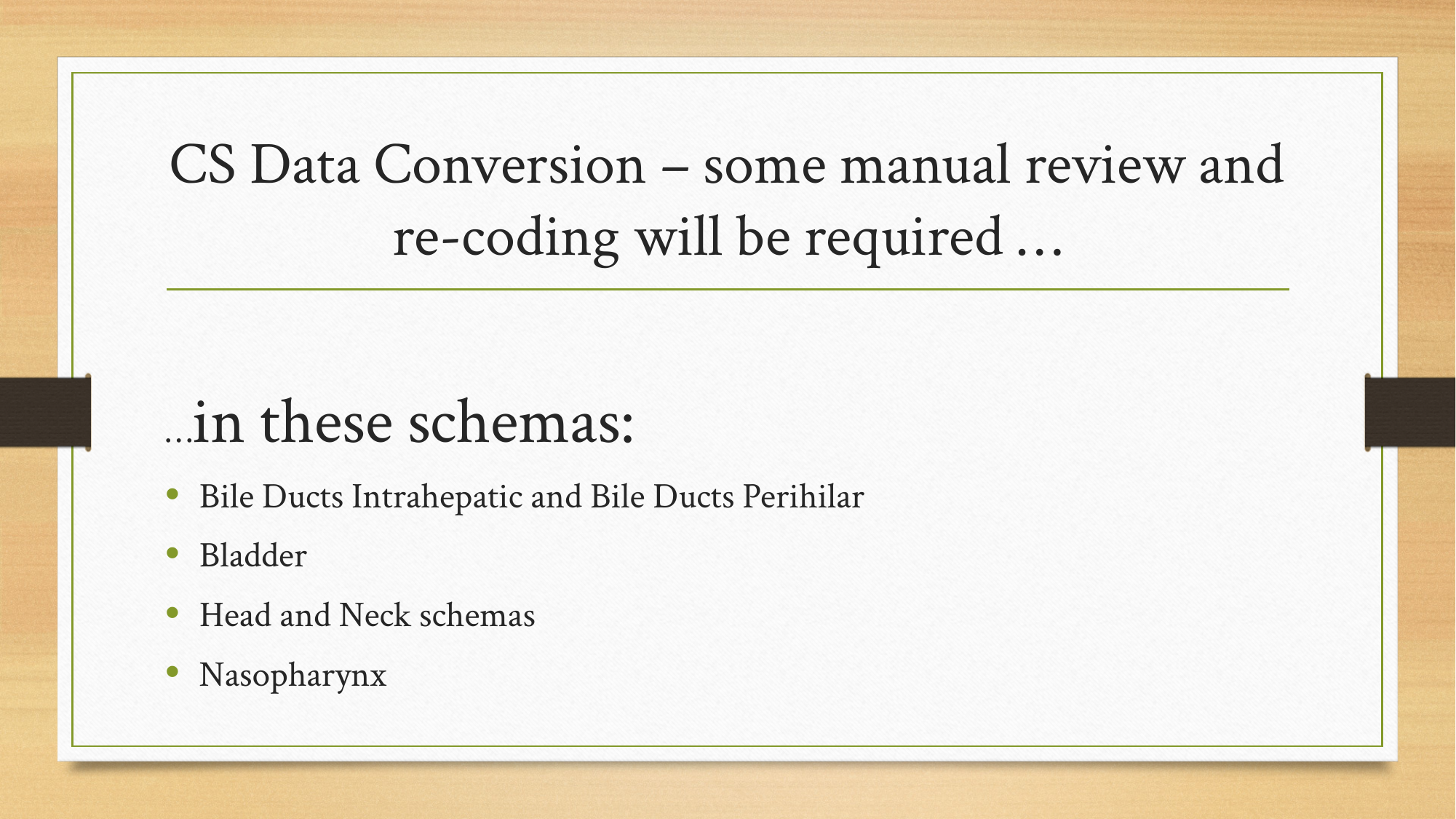

# CS Data Conversion – some manual review and re-coding will be required …

…in these schemas:
Bile Ducts Intrahepatic and Bile Ducts Perihilar
Bladder
Head and Neck schemas
Nasopharynx